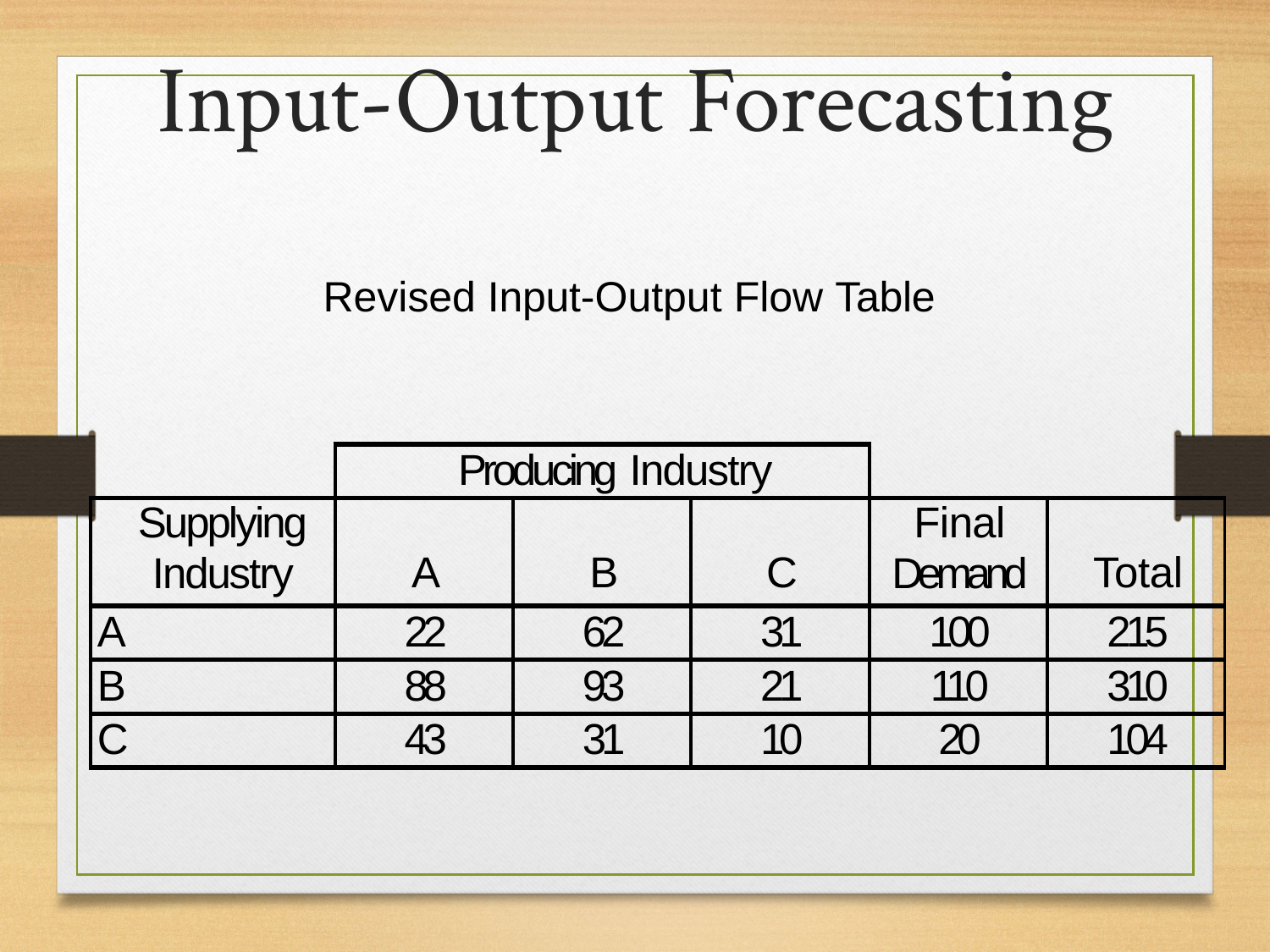

# Input-Output Forecasting
Revised Input-Output Flow Table
|  | Producing Industry |  |  |  |  |
| --- | --- | --- | --- | --- | --- |
| Supplying Industry | A | B | C | Final Demand | Total |
| A | 22 | 62 | 31 | 100 | 215 |
| B | 88 | 93 | 21 | 110 | 310 |
| C | 43 | 31 | 10 | 20 | 104 |